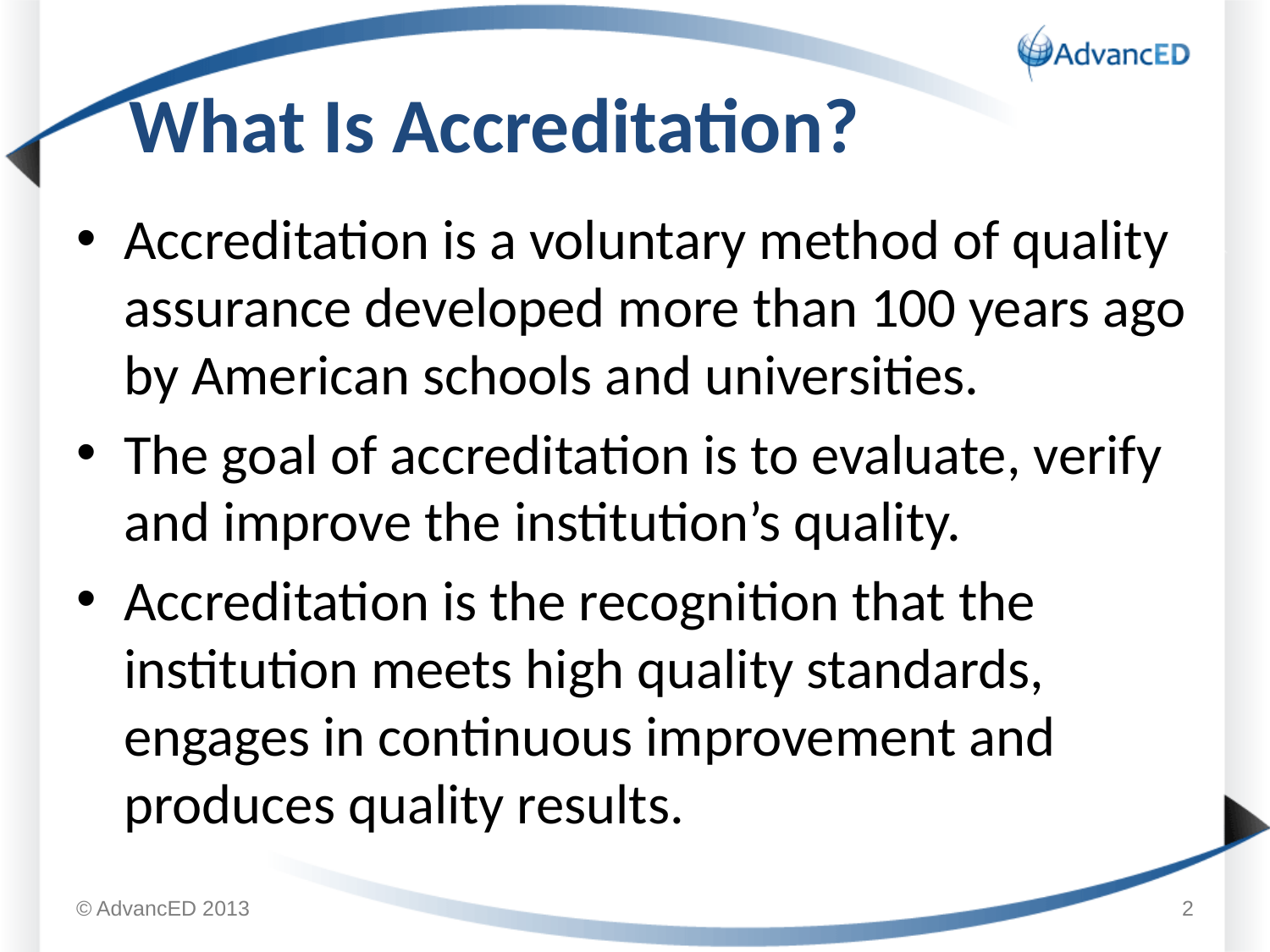

# What Is Accreditation?
Accreditation is a voluntary method of quality assurance developed more than 100 years ago by American schools and universities.
The goal of accreditation is to evaluate, verify and improve the institution’s quality.
Accreditation is the recognition that the institution meets high quality standards, engages in continuous improvement and produces quality results.
© AdvancED 2013
2